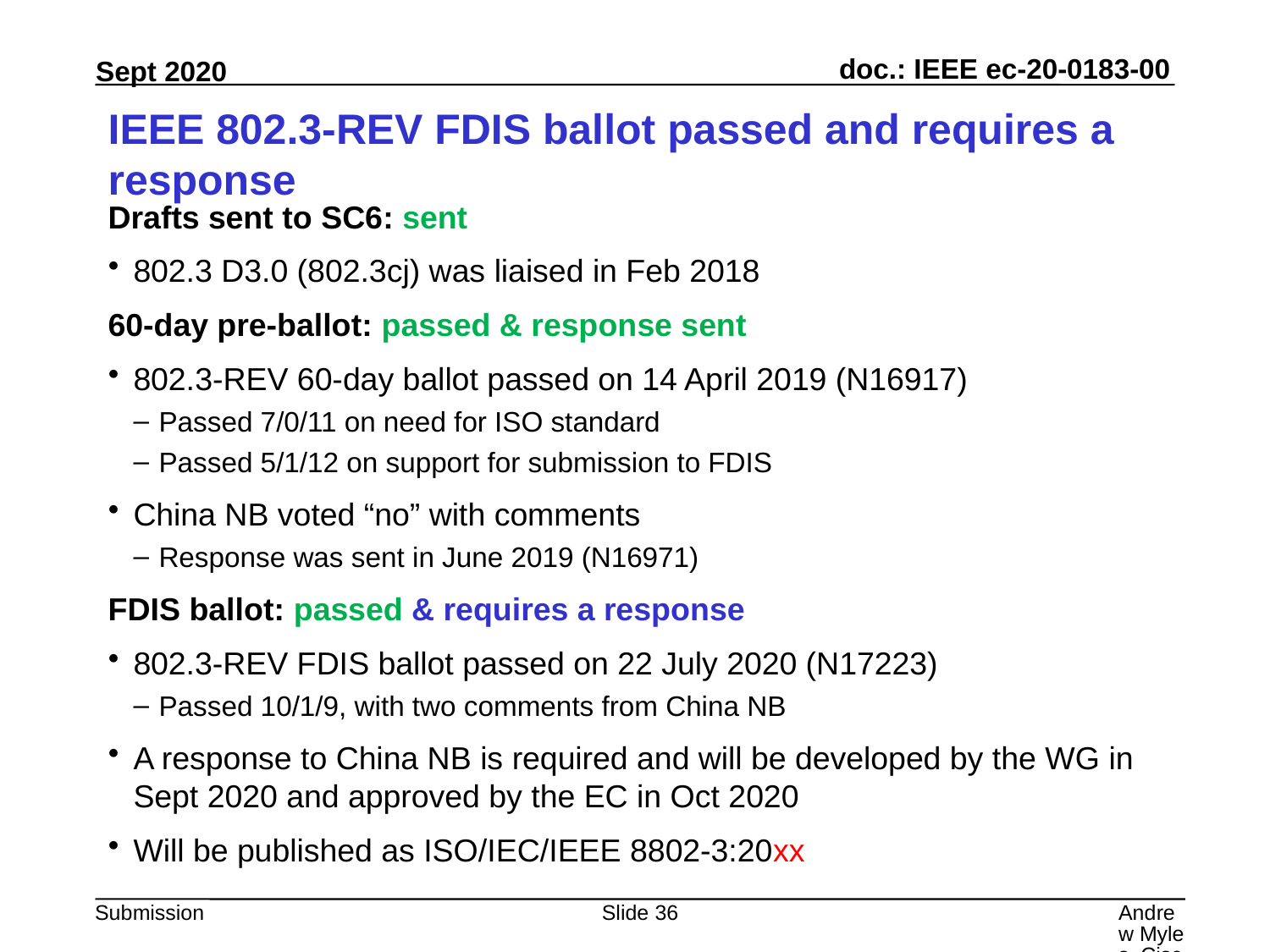

# IEEE 802.3-REV FDIS ballot passed and requires a response
Drafts sent to SC6: sent
802.3 D3.0 (802.3cj) was liaised in Feb 2018
60-day pre-ballot: passed & response sent
802.3-REV 60-day ballot passed on 14 April 2019 (N16917)
Passed 7/0/11 on need for ISO standard
Passed 5/1/12 on support for submission to FDIS
China NB voted “no” with comments
Response was sent in June 2019 (N16971)
FDIS ballot: passed & requires a response
802.3-REV FDIS ballot passed on 22 July 2020 (N17223)
Passed 10/1/9, with two comments from China NB
A response to China NB is required and will be developed by the WG in Sept 2020 and approved by the EC in Oct 2020
Will be published as ISO/IEC/IEEE 8802-3:20xx
Slide 36
Andrew Myles, Cisco